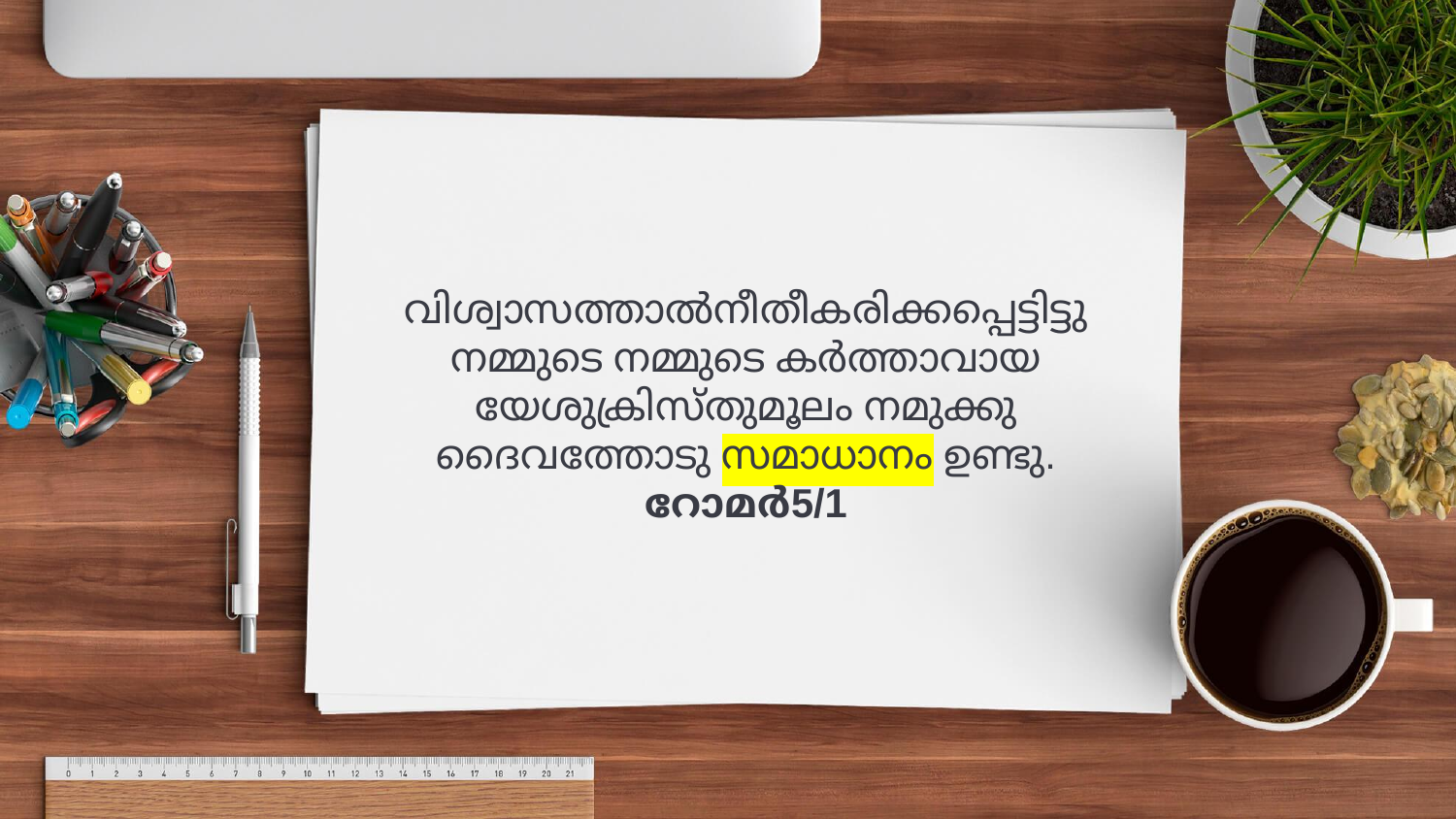

# വിശ്വാസത്താൽനീതീകരിക്കപ്പെട്ടിട്ടു നമ്മുടെ നമ്മുടെ കർത്താവായ യേശുക്രിസ്തുമൂലം നമുക്കു ദൈവത്തോടു സമാധാനം ഉണ്ടു. റോമർ5/1